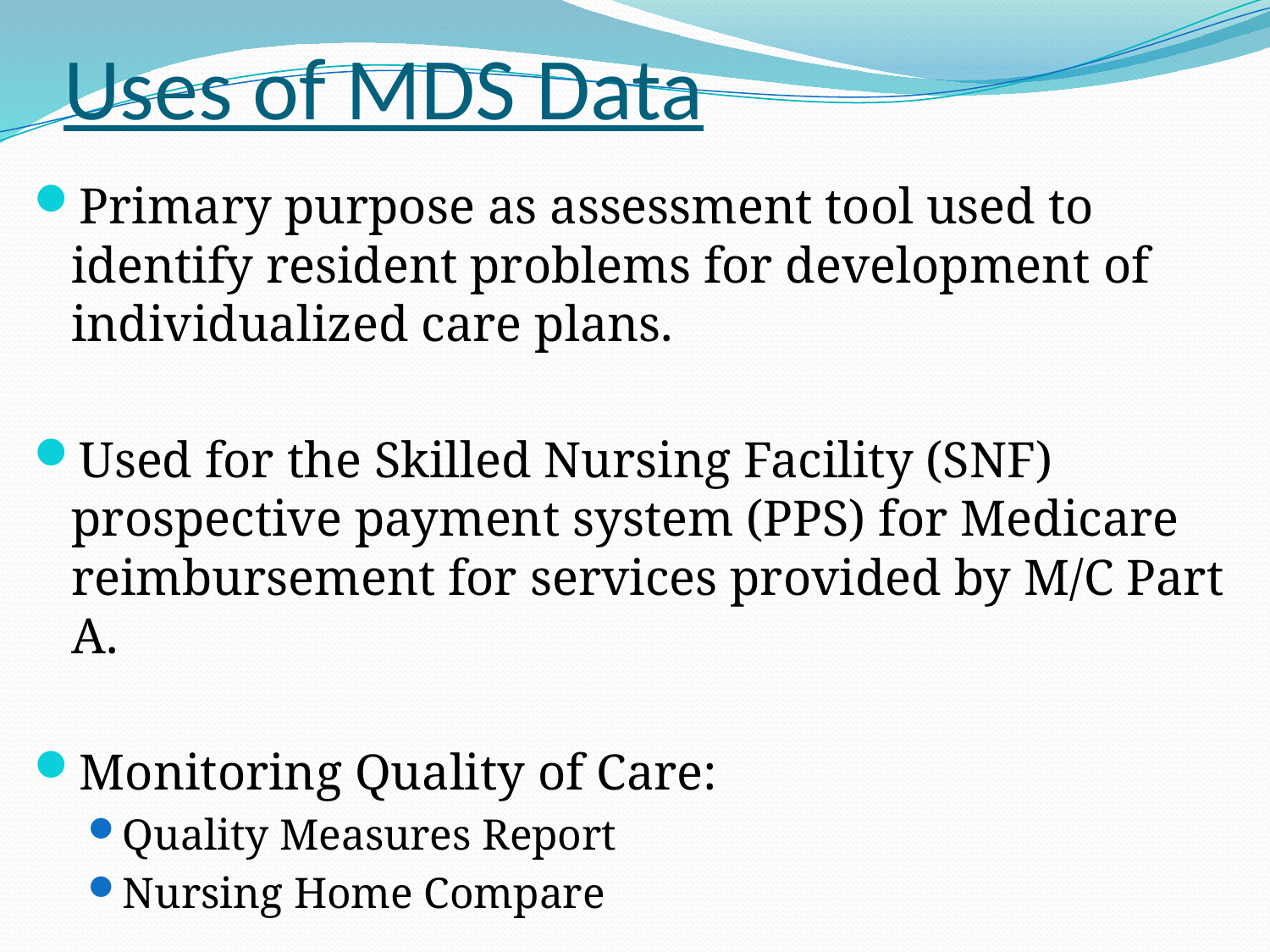

# Uses of MDS Data
Primary purpose as assessment tool used to identify resident problems for development of individualized care plans.

Used for the Skilled Nursing Facility (SNF) prospective payment system (PPS) for Medicare reimbursement for services provided by M/C Part A.

Monitoring Quality of Care:
Quality Measures Report
Nursing Home Compare